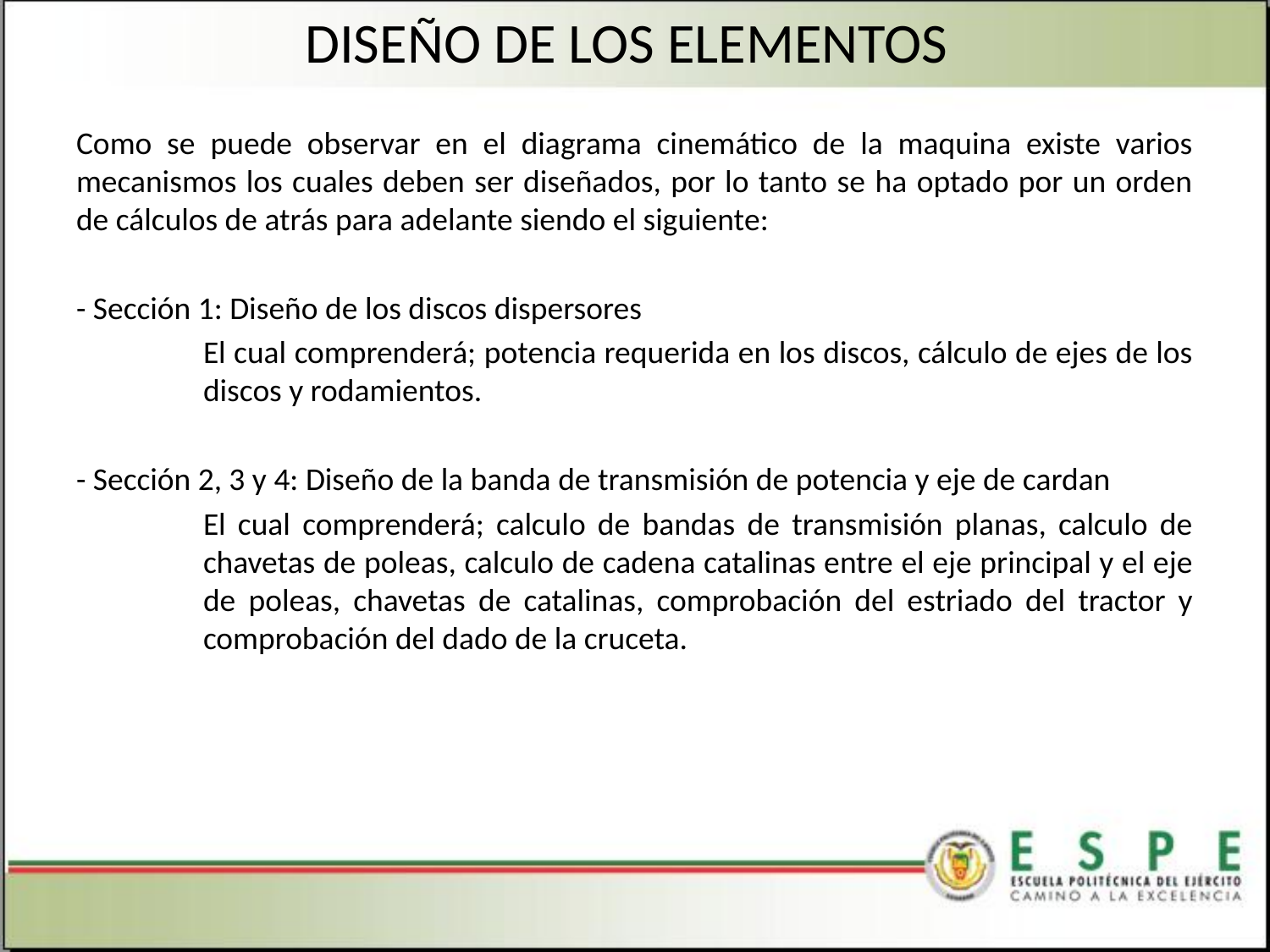

DISEÑO DE LOS ELEMENTOS
Como se puede observar en el diagrama cinemático de la maquina existe varios mecanismos los cuales deben ser diseñados, por lo tanto se ha optado por un orden de cálculos de atrás para adelante siendo el siguiente:

- Sección 1: Diseño de los discos dispersores
	El cual comprenderá; potencia requerida en los discos, cálculo de ejes de los 	discos y rodamientos.

- Sección 2, 3 y 4: Diseño de la banda de transmisión de potencia y eje de cardan
	El cual comprenderá; calculo de bandas de transmisión planas, calculo de 	chavetas de poleas, calculo de cadena catalinas entre el eje principal y el eje 	de poleas, chavetas de catalinas, comprobación del estriado del tractor y 	comprobación del dado de la cruceta.